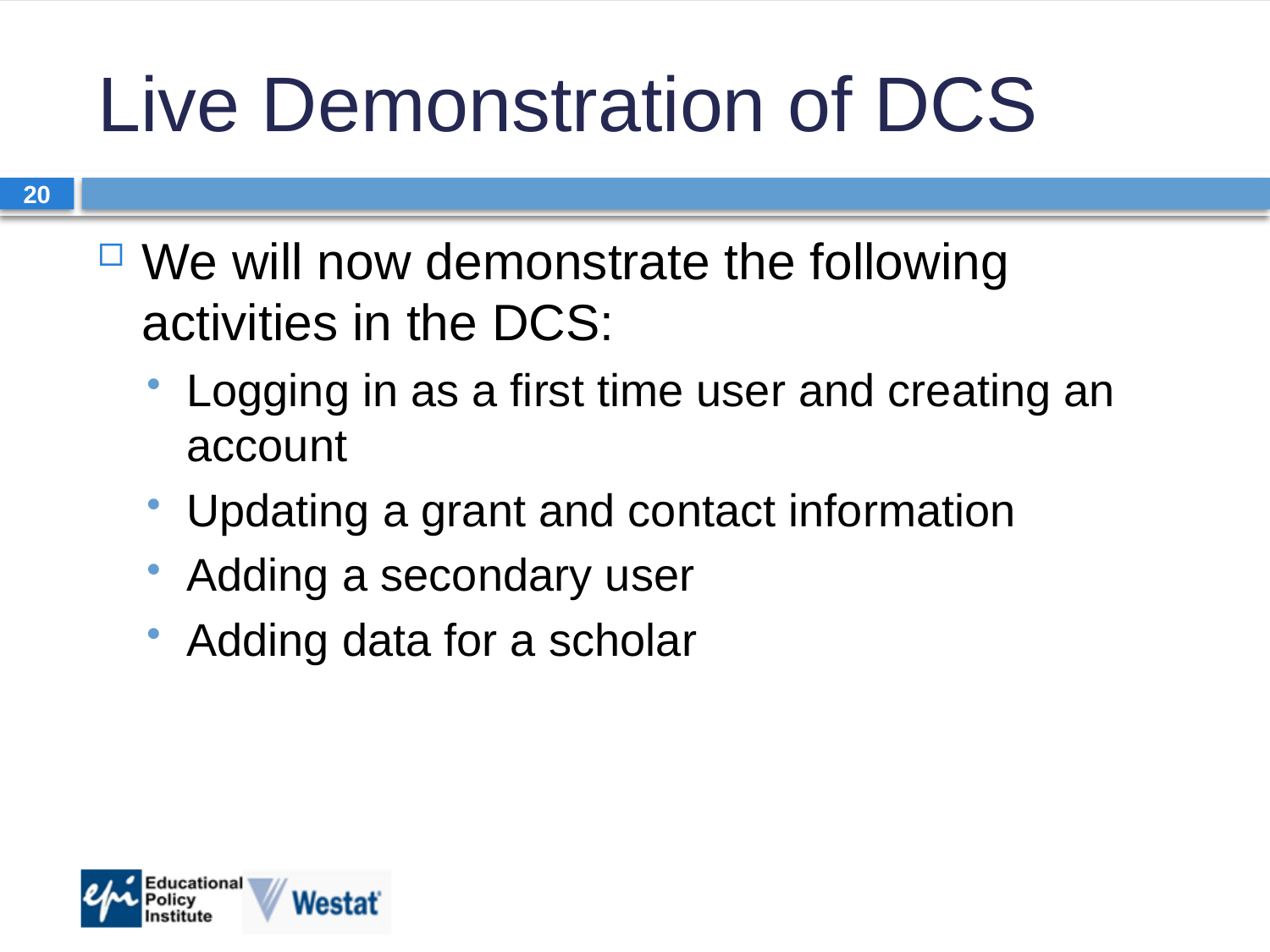

# Live Demonstration of DCS
20
We will now demonstrate the following activities in the DCS:
Logging in as a first time user and creating an account
Updating a grant and contact information
Adding a secondary user
Adding data for a scholar